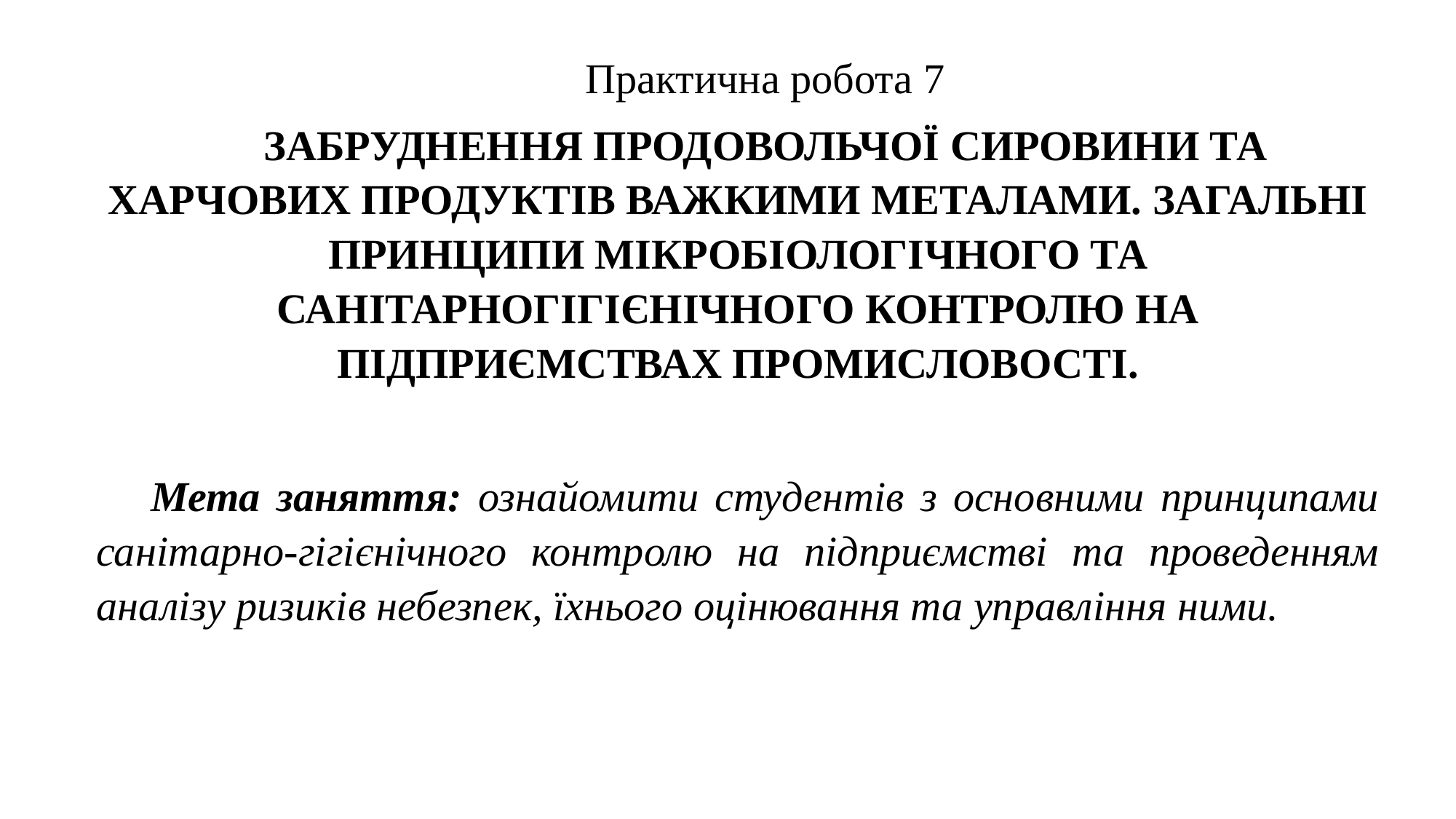

Практична робота 7
ЗАБРУДНЕННЯ ПРОДОВОЛЬЧОЇ СИРОВИНИ ТА ХАРЧОВИХ ПРОДУКТІВ ВАЖКИМИ МЕТАЛАМИ. ЗАГАЛЬНІ ПРИНЦИПИ МІКРОБІОЛОГІЧНОГО ТА САНІТАРНОГІГІЄНІЧНОГО КОНТРОЛЮ НА ПІДПРИЄМСТВАХ ПРОМИСЛОВОСТІ.

Мета заняття: ознайомити студентів з основними принципами санітарно-гігієнічного контролю на підприємстві та проведенням аналізу ризиків небезпек, їхнього оцінювання та управління ними.